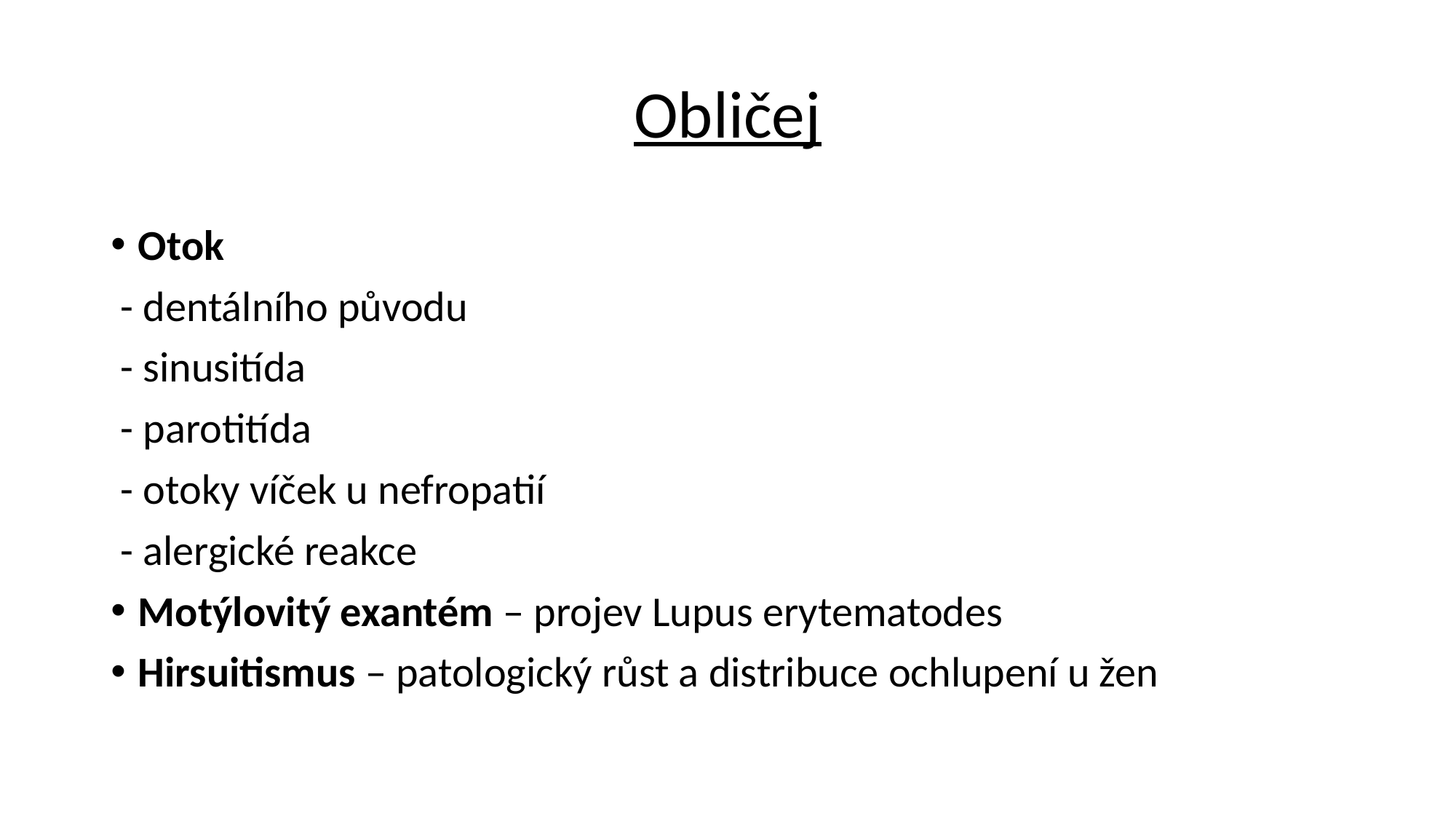

# Obličej
Otok
 - dentálního původu
 - sinusitída
 - parotitída
 - otoky víček u nefropatií
 - alergické reakce
Motýlovitý exantém – projev Lupus erytematodes
Hirsuitismus – patologický růst a distribuce ochlupení u žen